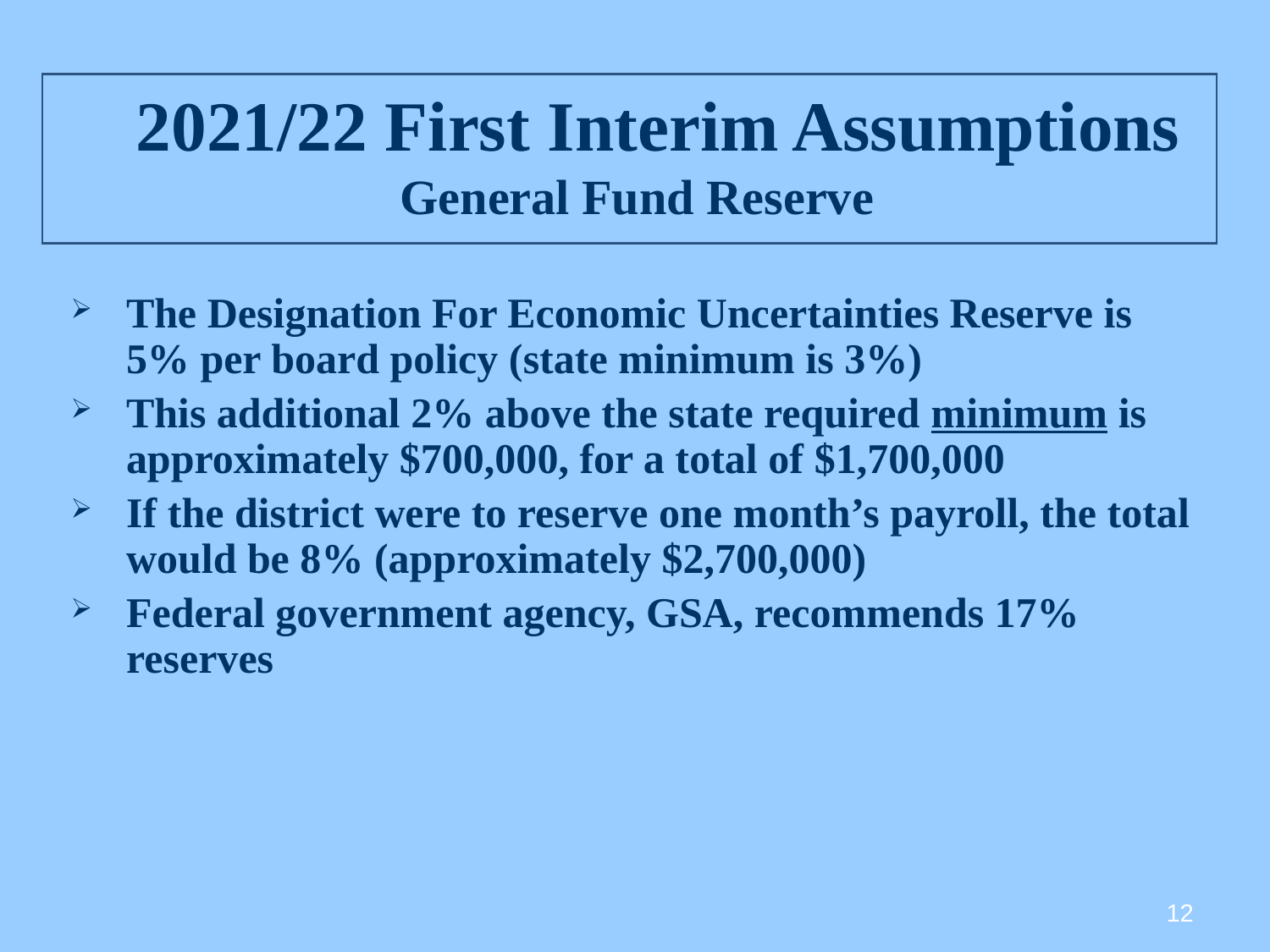

# 2021/22 First Interim Assumptions General Fund Reserve
The Designation For Economic Uncertainties Reserve is  5% per board policy (state minimum is 3%)
This additional 2% above the state required minimum is approximately $700,000, for a total of $1,700,000
If the district were to reserve one month’s payroll, the total would be 8% (approximately $2,700,000)
Federal government agency, GSA, recommends 17% reserves

12